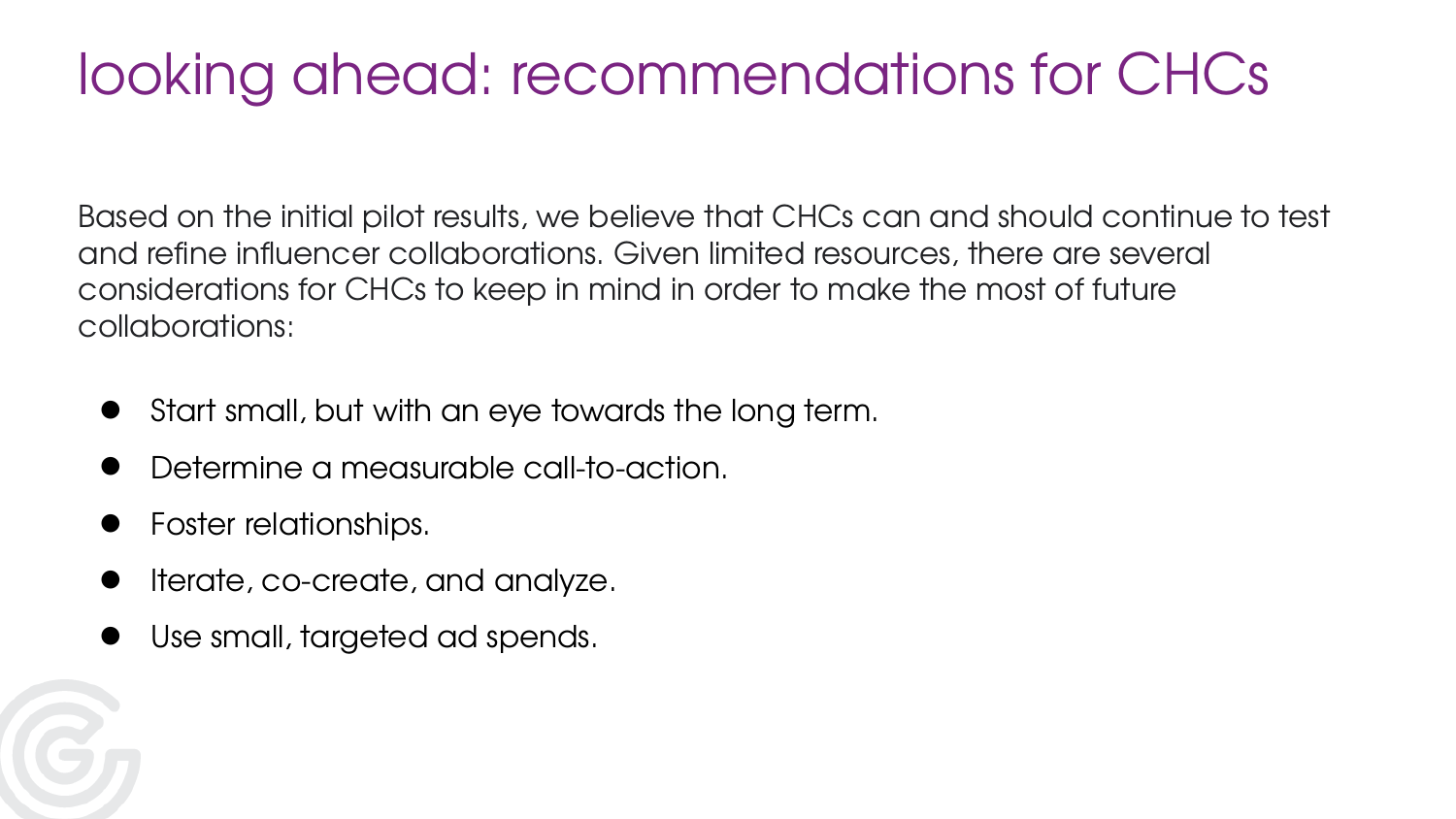

# looking ahead: recommendations for CHCs

Based on the initial pilot results, we believe that CHCs can and should continue to test and refine influencer collaborations. Given limited resources, there are several considerations for CHCs to keep in mind in order to make the most of future collaborations:

Start small, but with an eye towards the long term.
Determine a measurable call-to-action.
Foster relationships.
Iterate, co-create, and analyze.
Use small, targeted ad spends.